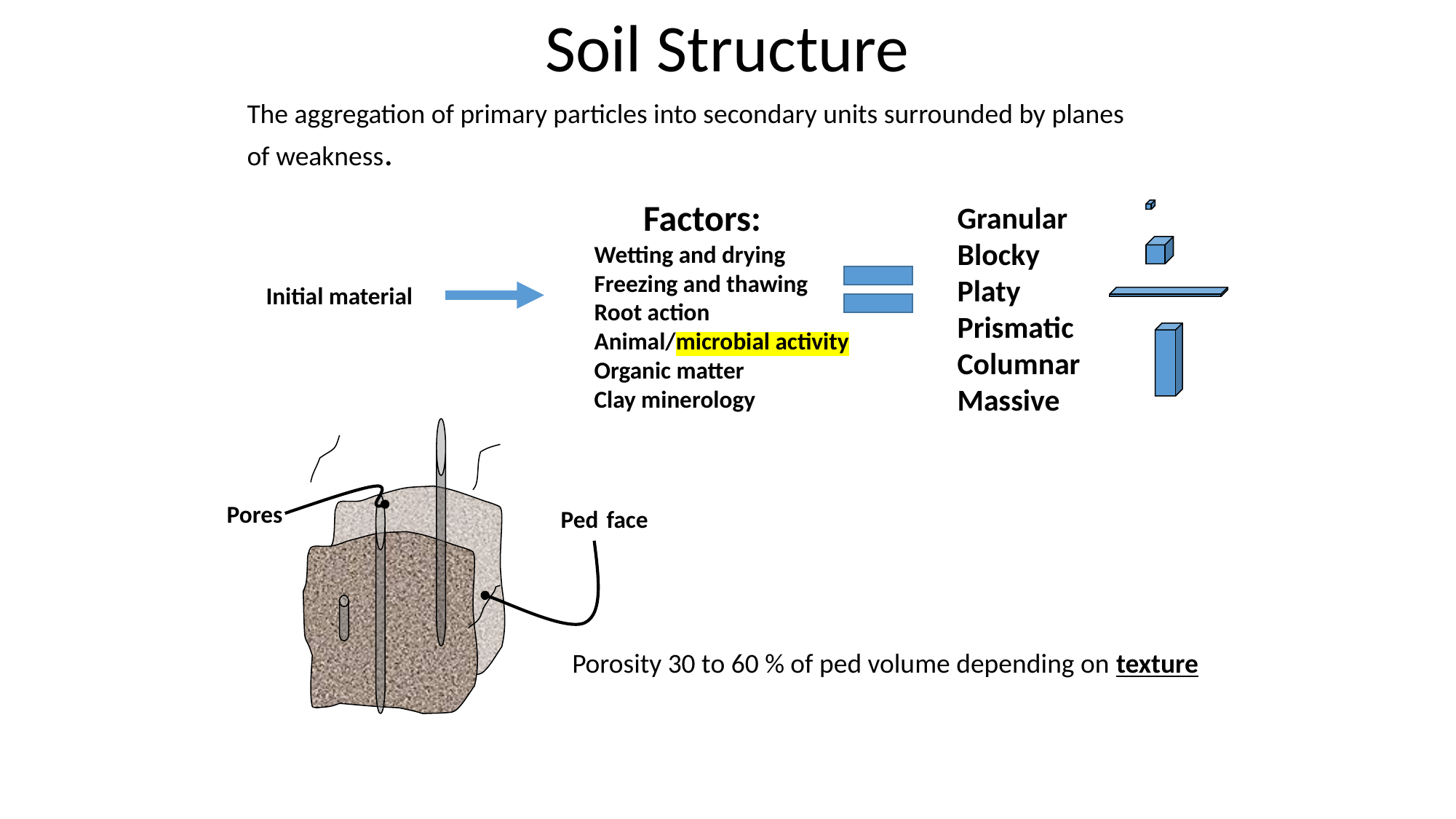

Soil Structure
The aggregation of primary particles into secondary units surrounded by planes of weakness.
         Factors:
Wetting and drying
Freezing and thawing
Root action
Animal/microbial activity
Organic matter
Clay minerology
Granular
Blocky
Platy
Prismatic
Columnar
Massive

Initial material

Ped face

Pores

Porosity 30 to 60 % of ped volume depending on texture